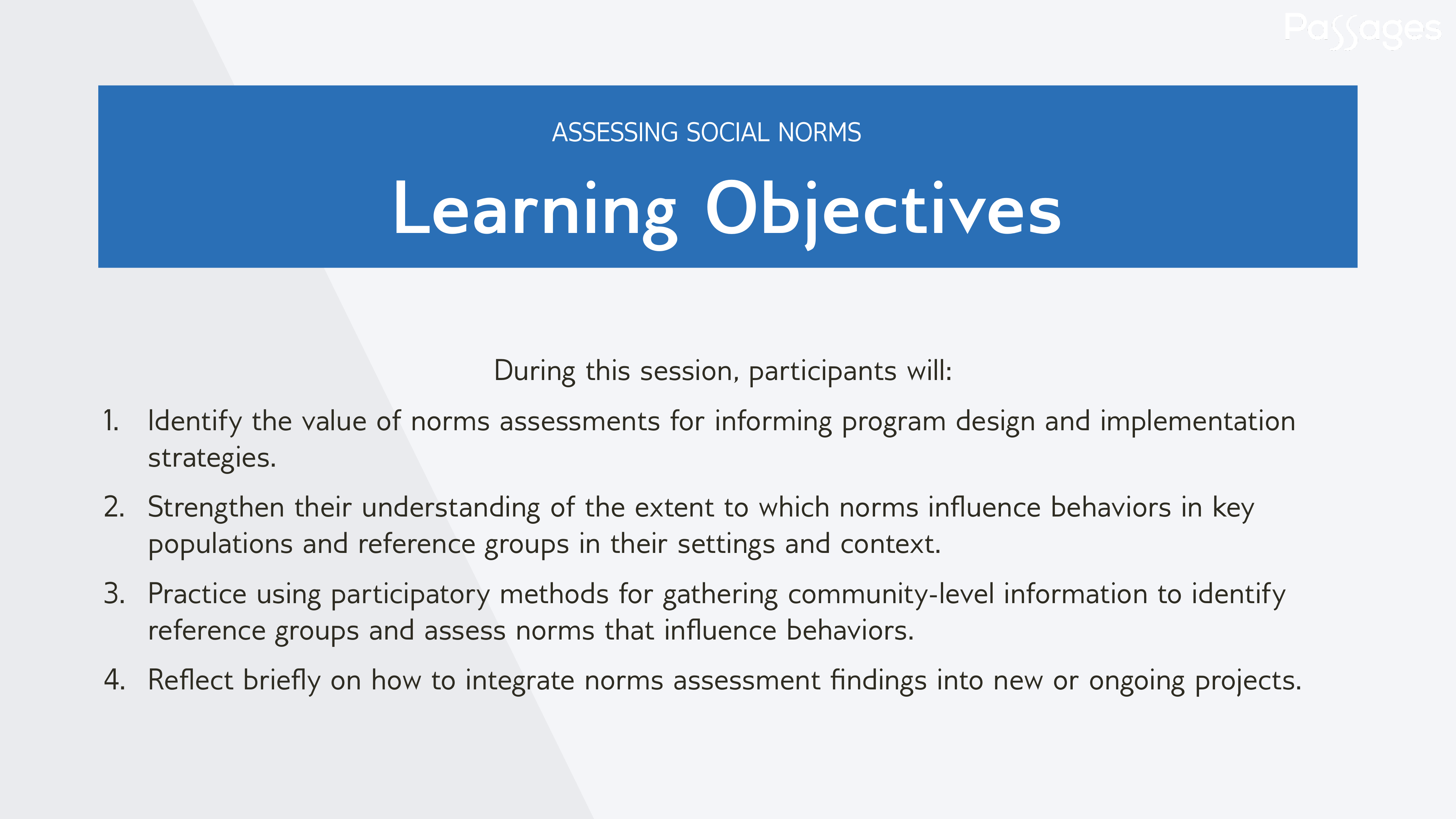

ASSESSING SOCIAL NORMS
Learning Objectives
During this session, participants will:
Identify the value of norms assessments for informing program design and implementation strategies.
Strengthen their understanding of the extent to which norms influence behaviors in key populations and reference groups in their settings and context.
Practice using participatory methods for gathering community-level information to identify reference groups and assess norms that influence behaviors.
Reflect briefly on how to integrate norms assessment findings into new or ongoing projects.